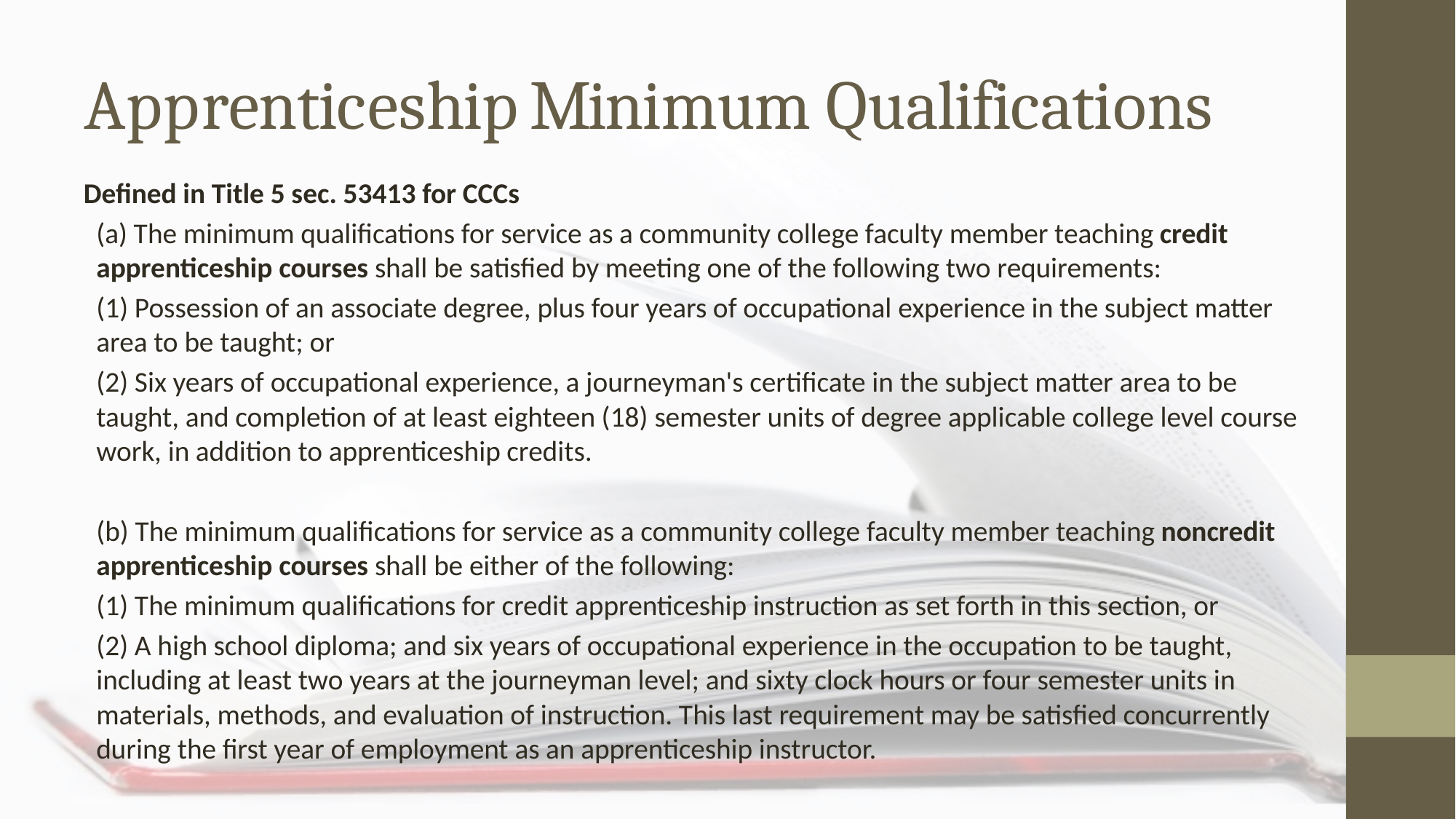

# Apprenticeship Minimum Qualifications
Defined in Title 5 sec. 53413 for CCCs
(a) The minimum qualifications for service as a community college faculty member teaching credit apprenticeship courses shall be satisfied by meeting one of the following two requirements:
(1) Possession of an associate degree, plus four years of occupational experience in the subject matter area to be taught; or
(2) Six years of occupational experience, a journeyman's certificate in the subject matter area to be taught, and completion of at least eighteen (18) semester units of degree applicable college level course work, in addition to apprenticeship credits.

(b) The minimum qualifications for service as a community college faculty member teaching noncredit apprenticeship courses shall be either of the following:
(1) The minimum qualifications for credit apprenticeship instruction as set forth in this section, or
(2) A high school diploma; and six years of occupational experience in the occupation to be taught, including at least two years at the journeyman level; and sixty clock hours or four semester units in materials, methods, and evaluation of instruction. This last requirement may be satisfied concurrently during the first year of employment as an apprenticeship instructor.